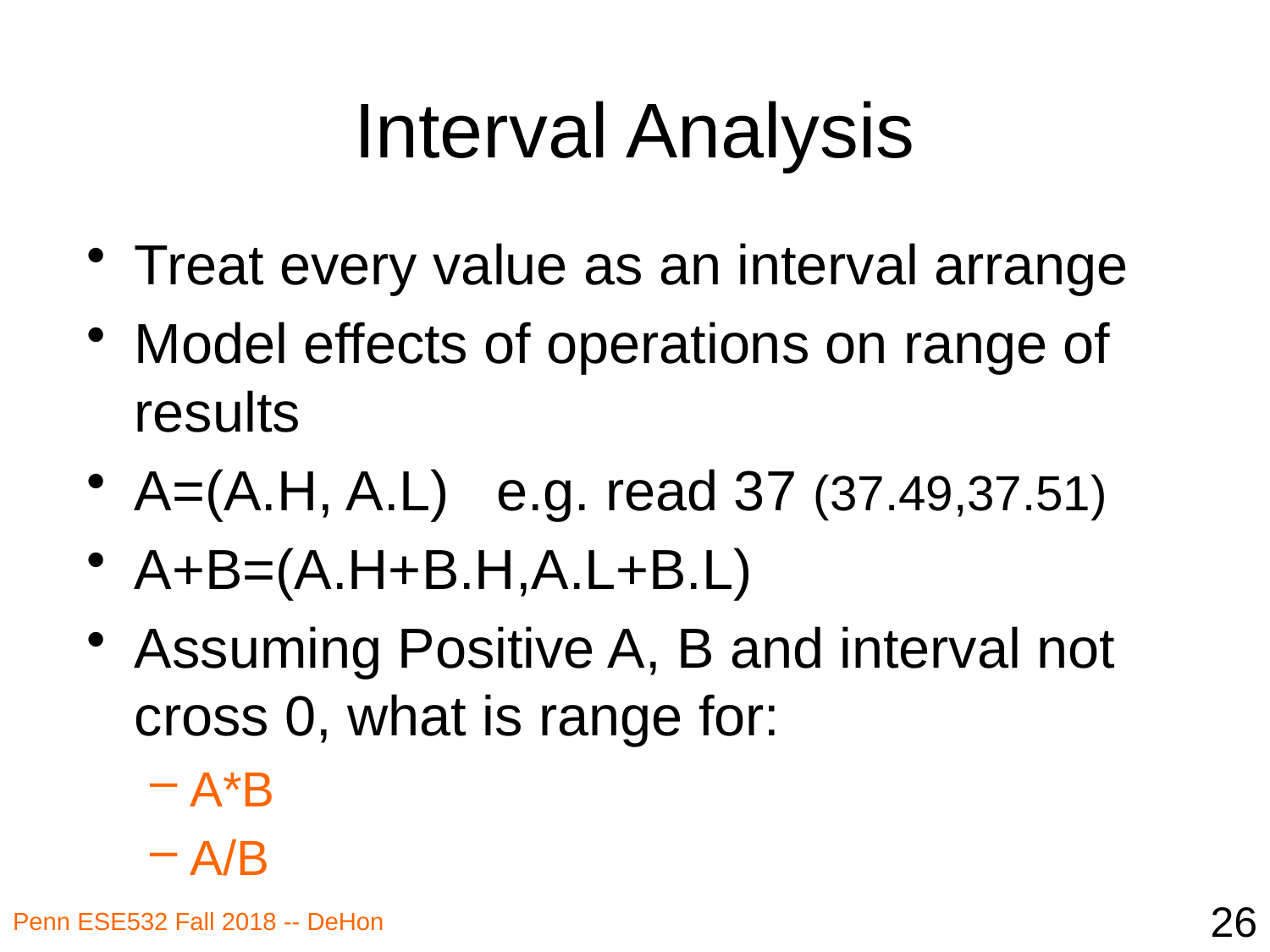

# Interval Analysis
Treat every value as an interval arrange
Model effects of operations on range of results
A=(A.H, A.L)   e.g. read 37 (37.49,37.51)
A+B=(A.H+B.H,A.L+B.L)
Assuming Positive A, B and interval not cross 0, what is range for:
A*B
A/B
26
Penn ESE532 Fall 2018 -- DeHon